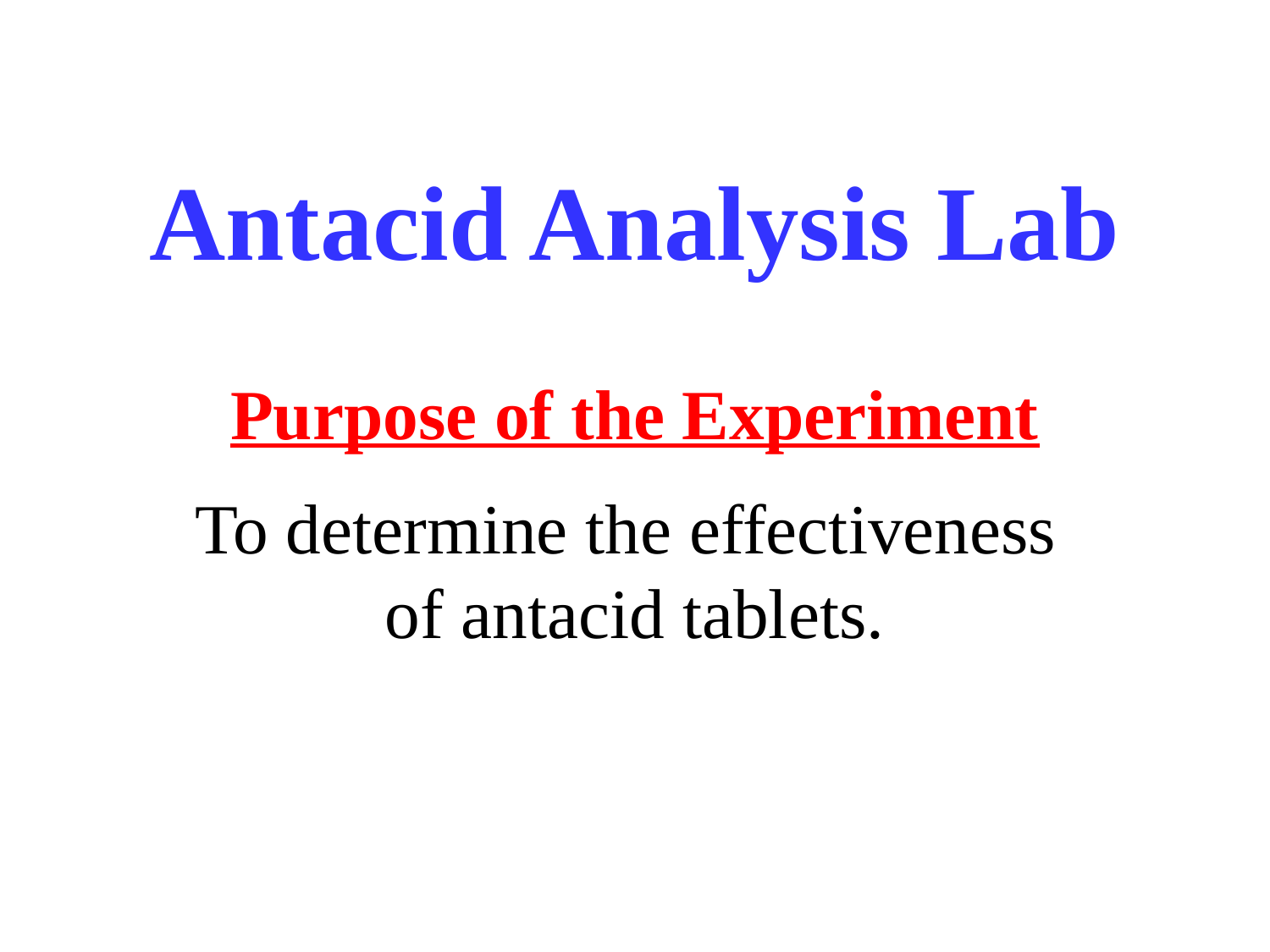

Antacid Analysis Lab
Purpose of the Experiment

To determine the effectiveness
of antacid tablets.